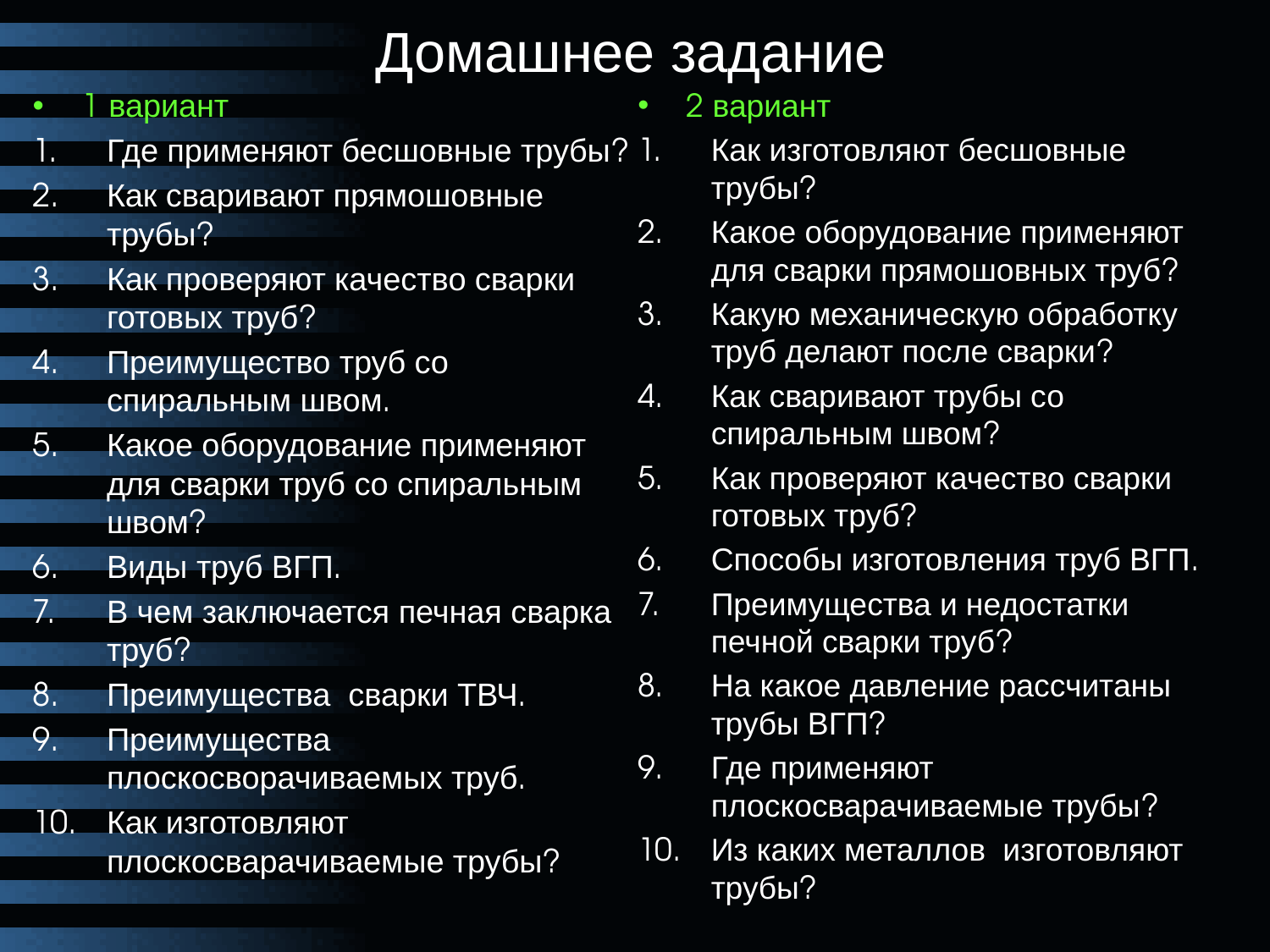

# Домашнее задание
1 вариант
Где применяют бесшовные трубы?
Как сваривают прямошовные трубы?
Как проверяют качество сварки готовых труб?
Преимущество труб со спиральным швом.
Какое оборудование применяют для сварки труб со спиральным швом?
Виды труб ВГП.
В чем заключается печная сварка труб?
Преимущества  сварки ТВЧ.
Преимущества плоскосворачиваемых труб.
Как изготовляют плоскосварачиваемые трубы?

2 вариант
Как изготовляют бесшовные трубы?
Какое оборудование применяют для сварки прямошовных труб?
Какую механическую обработку труб делают после сварки?
Как сваривают трубы со спиральным швом?
Как проверяют качество сварки готовых труб?
Способы изготовления труб ВГП.
Преимущества и недостатки печной сварки труб?
На какое давление рассчитаны трубы ВГП?
Где применяют плоскосварачиваемые трубы?
Из каких металлов  изготовляют трубы?